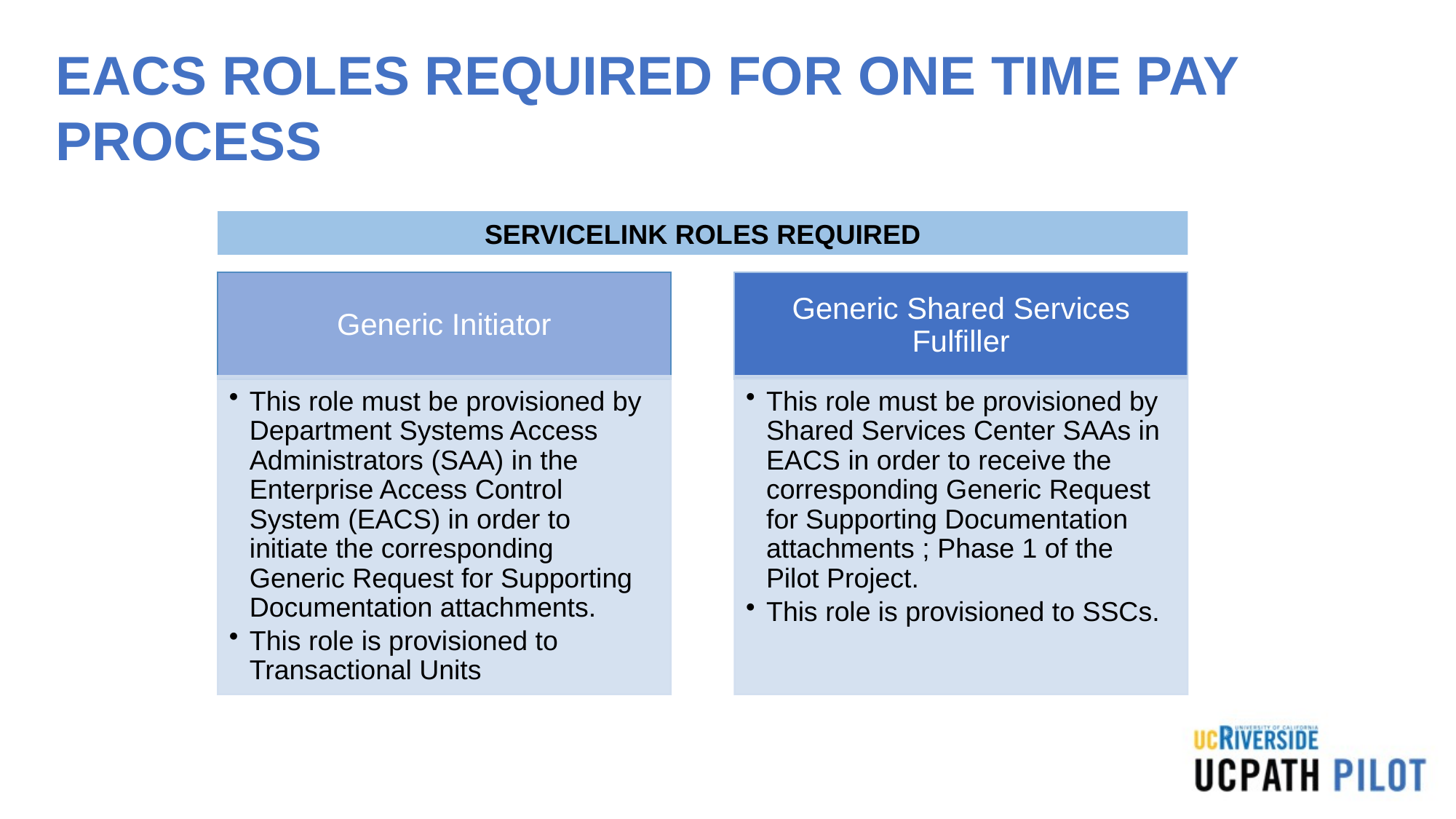

# EACS ROLES REQUIRED FOR ONE TIME PAY PROCESS
SERVICELINK ROLES REQUIRED
Generic Initiator
This role must be provisioned by Department Systems Access Administrators (SAA) in the Enterprise Access Control System (EACS) in order to initiate the corresponding Generic Request for Supporting Documentation attachments.
This role is provisioned to Transactional Units
Generic Shared Services Fulfiller
This role must be provisioned by Shared Services Center SAAs in EACS in order to receive the corresponding Generic Request for Supporting Documentation attachments ; Phase 1 of the Pilot Project.
This role is provisioned to SSCs.